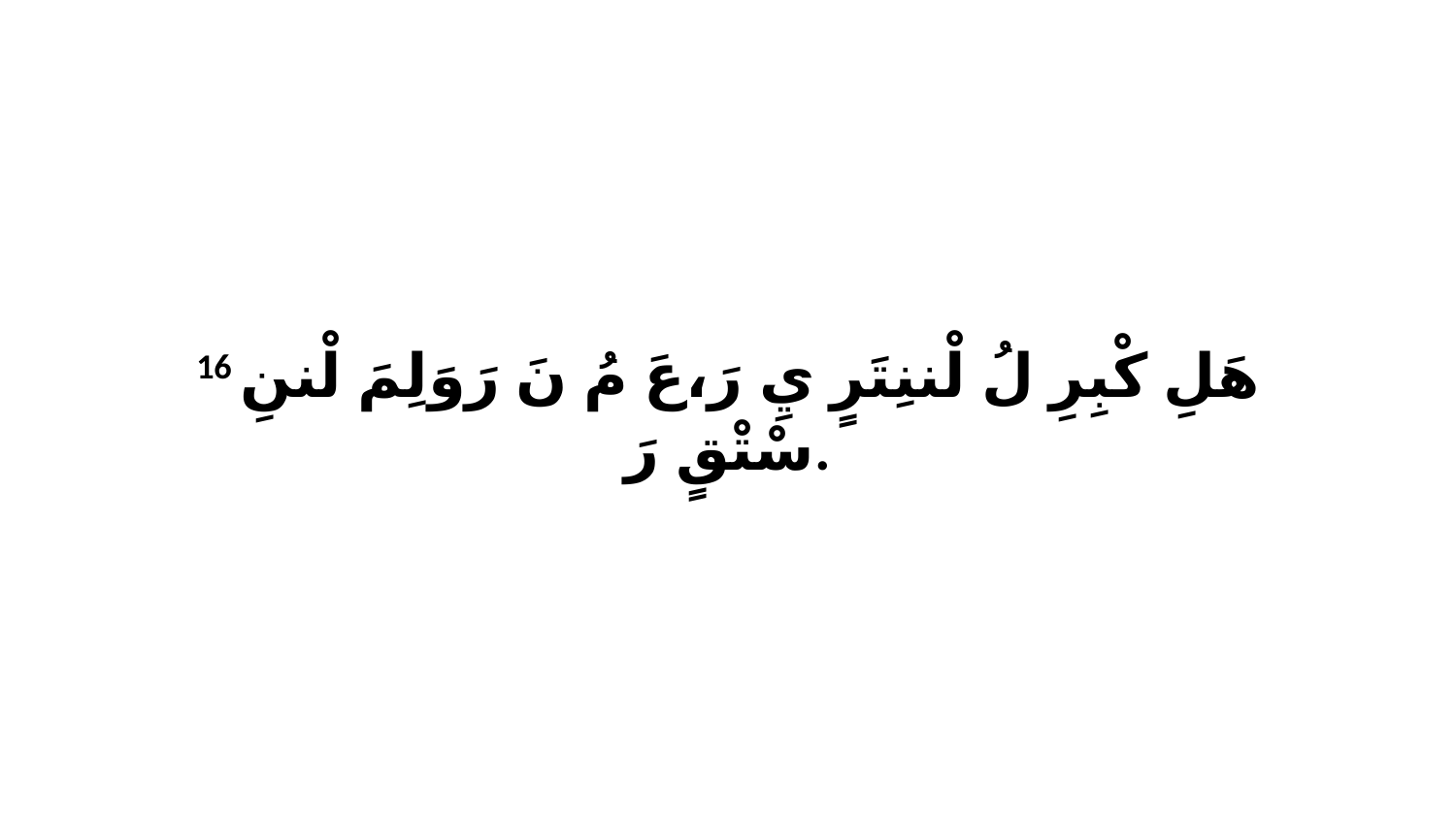

16 هَلِ كْبِرِ لُ لْننِتَرٍ يِ رَ،عَ مُ نَ رَوَلِمَ لْننِ سْتْقٍ رَ.